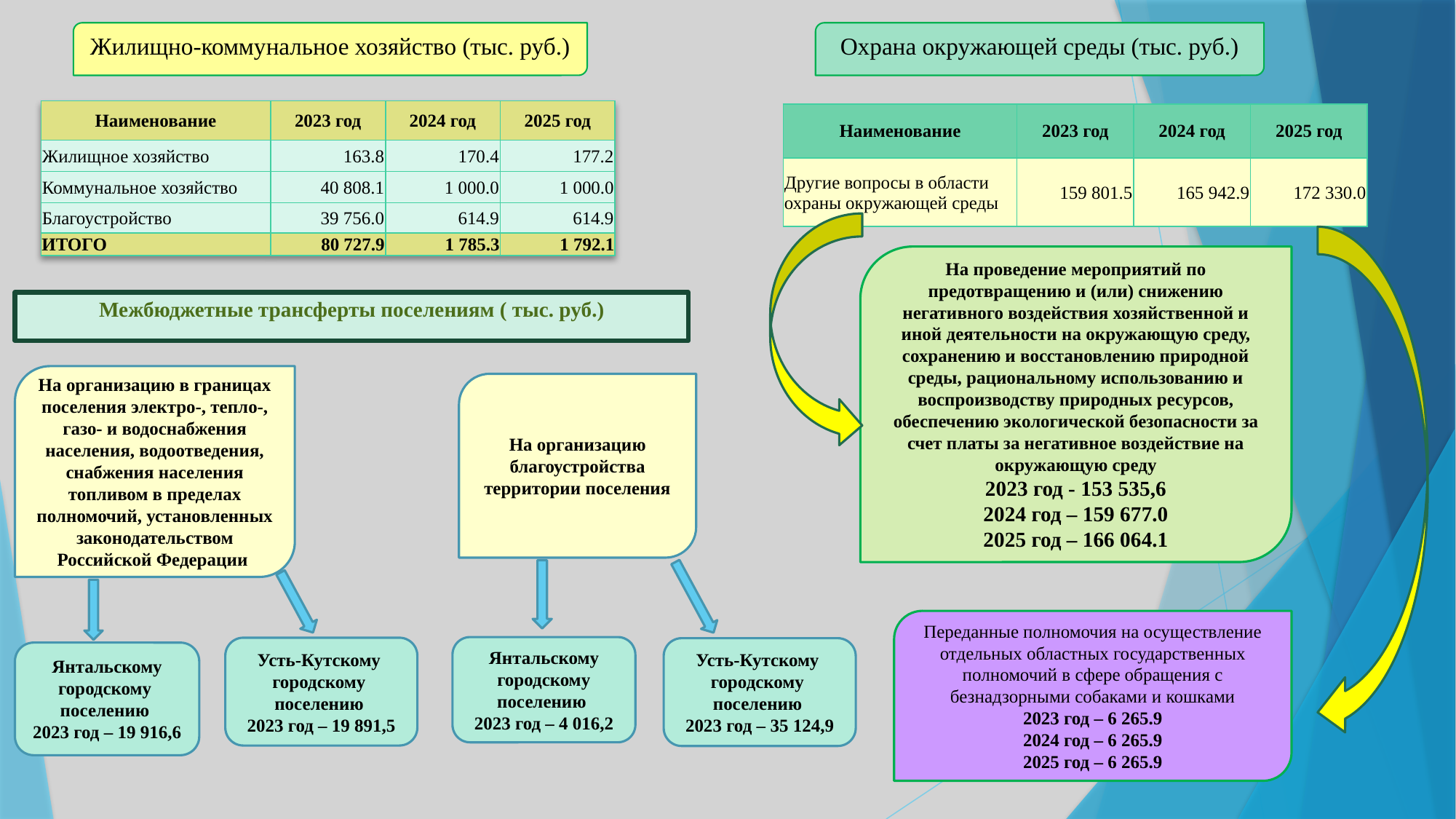

Жилищно-коммунальное хозяйство (тыс. руб.)
Охрана окружающей среды (тыс. руб.)
| Наименование | 2023 год | 2024 год | 2025 год |
| --- | --- | --- | --- |
| Жилищное хозяйство | 163.8 | 170.4 | 177.2 |
| Коммунальное хозяйство | 40 808.1 | 1 000.0 | 1 000.0 |
| Благоустройство | 39 756.0 | 614.9 | 614.9 |
| ИТОГО | 80 727.9 | 1 785.3 | 1 792.1 |
| Наименование | 2023 год | 2024 год | 2025 год |
| --- | --- | --- | --- |
| Другие вопросы в области охраны окружающей среды | 159 801.5 | 165 942.9 | 172 330.0 |

На проведение мероприятий по предотвращению и (или) снижению негативного воздействия хозяйственной и иной деятельности на окружающую среду, сохранению и восстановлению природной среды, рациональному использованию и воспроизводству природных ресурсов, обеспечению экологической безопасности за счет платы за негативное воздействие на окружающую среду
2023 год - 153 535,6
2024 год – 159 677.0
2025 год – 166 064.1
Межбюджетные трансферты поселениям ( тыс. руб.)
На организацию в границах поселения электро-, тепло-, газо- и водоснабжения населения, водоотведения, снабжения населения топливом в пределах полномочий, установленных законодательством Российской Федерации
На организацию благоустройства территории поселения

Переданные полномочия на осуществление отдельных областных государственных полномочий в сфере обращения с безнадзорными собаками и кошками
2023 год – 6 265.9
2024 год – 6 265.9
2025 год – 6 265.9
Янтальскому городскому поселению
2023 год – 4 016,2
Усть-Кутскому  городскому  поселению
2023 год – 19 891,5
Усть-Кутскому  городскому  поселению
2023 год – 35 124,9
Янтальскому городскому  поселению
2023 год – 19 916,6